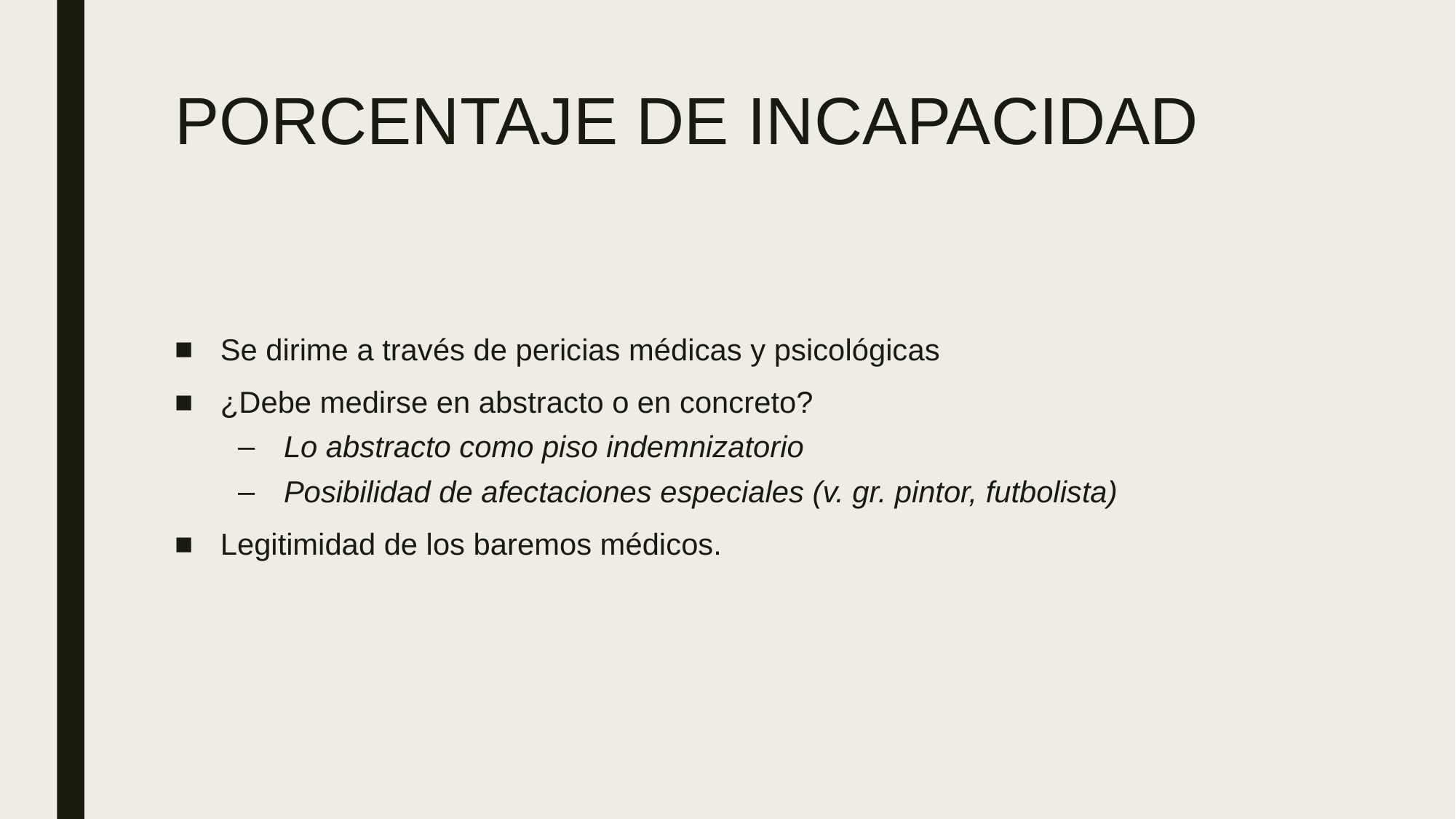

# PORCENTAJE DE INCAPACIDAD

Se dirime a través de pericias médicas y psicológicas
¿Debe medirse en abstracto o en concreto?
Lo abstracto como piso indemnizatorio
Posibilidad de afectaciones especiales (v. gr. pintor, futbolista)
Legitimidad de los baremos médicos.